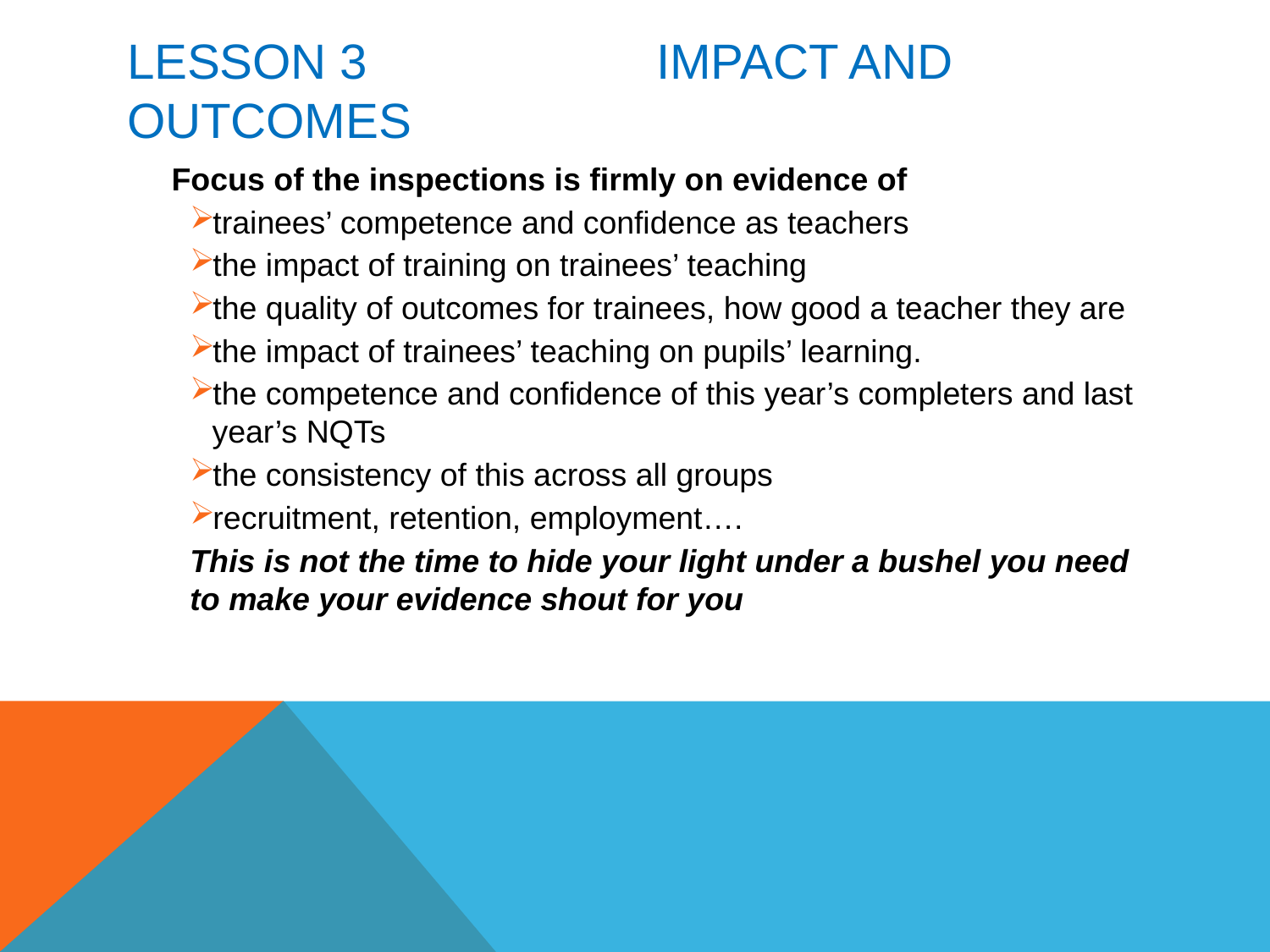

# Lesson 3                     impact and outcomes
     Focus of the inspections is firmly on evidence of
trainees’ competence and confidence as teachers
the impact of training on trainees’ teaching
the quality of outcomes for trainees, how good a teacher they are
the impact of trainees’ teaching on pupils’ learning.
the competence and confidence of this year’s completers and last year’s NQTs
the consistency of this across all groups
recruitment, retention, employment….
This is not the time to hide your light under a bushel you need to make your evidence shout for you